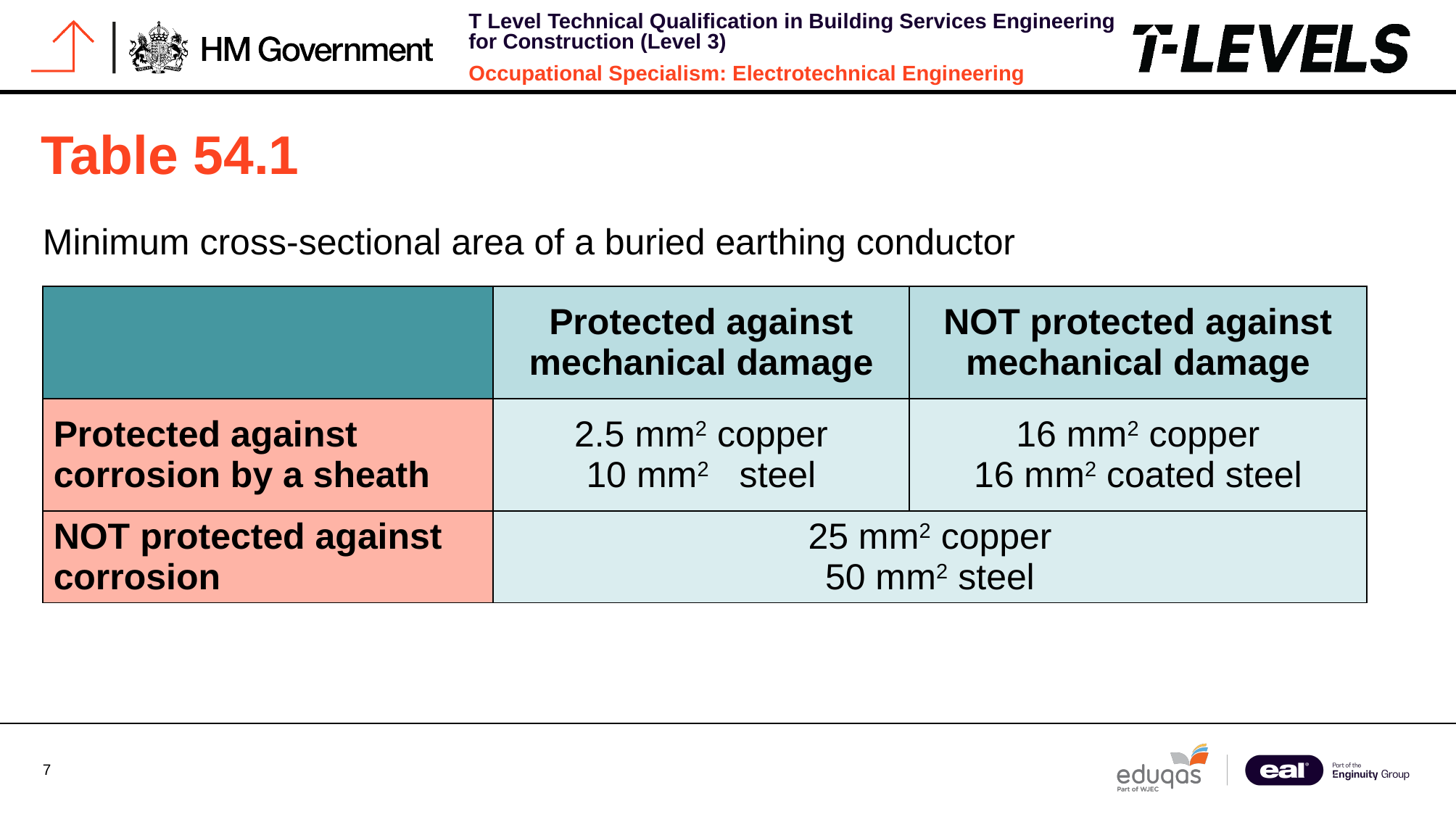

# Table 54.1
Minimum cross-sectional area of a buried earthing conductor

|  | Protected against mechanical damage | NOT protected against mechanical damage |
| --- | --- | --- |
| Protected against corrosion by a sheath | 2.5 mm2 copper 10 mm2 steel | 16 mm2 copper 16 mm2 coated steel |
| NOT protected against corrosion | 25 mm2 copper 50 mm2 steel |  |